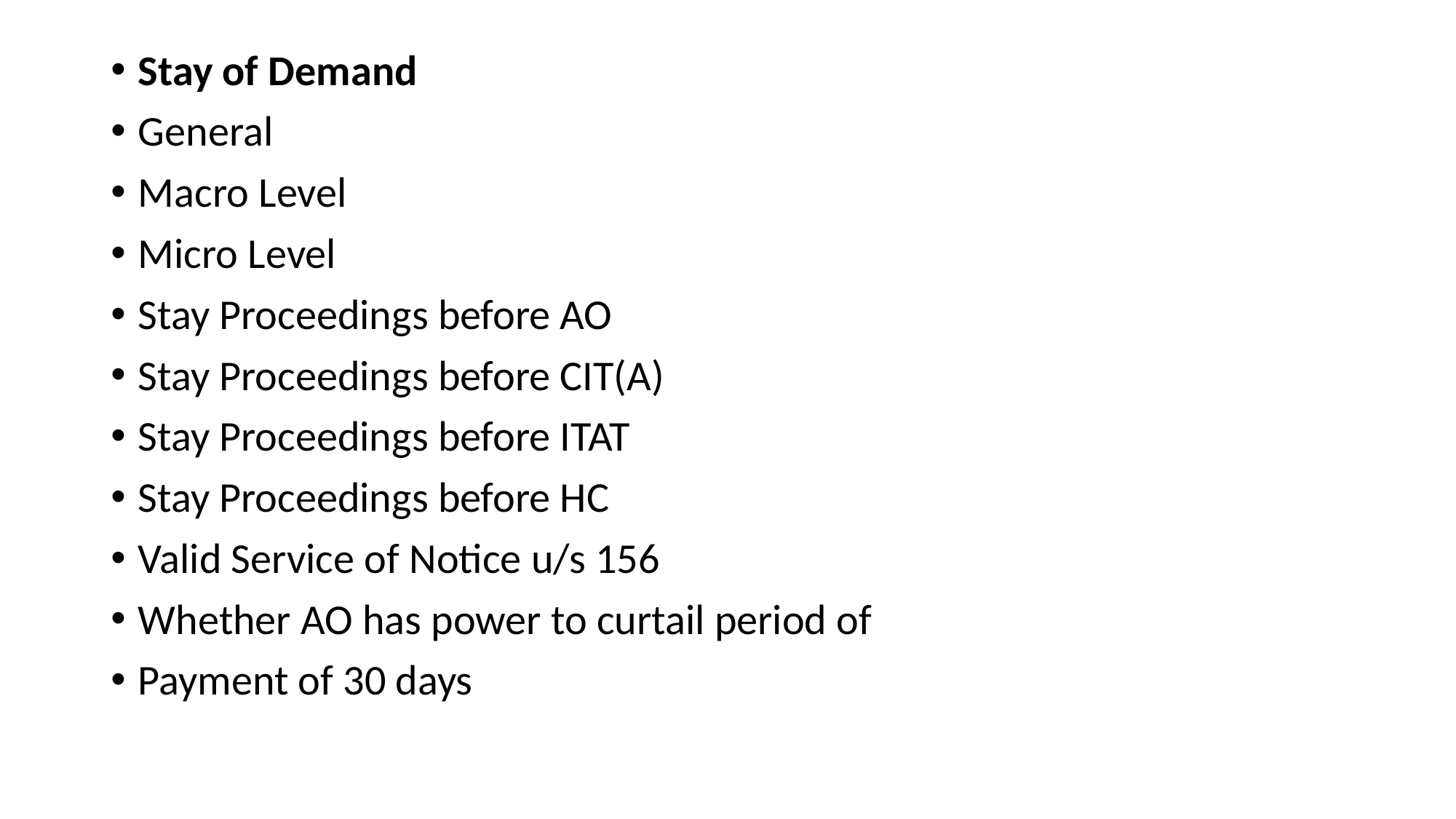

Stay of Demand
General
Macro Level
Micro Level
Stay Proceedings before AO
Stay Proceedings before CIT(A)
Stay Proceedings before ITAT
Stay Proceedings before HC
Valid Service of Notice u/s 156
Whether AO has power to curtail period of
Payment of 30 days